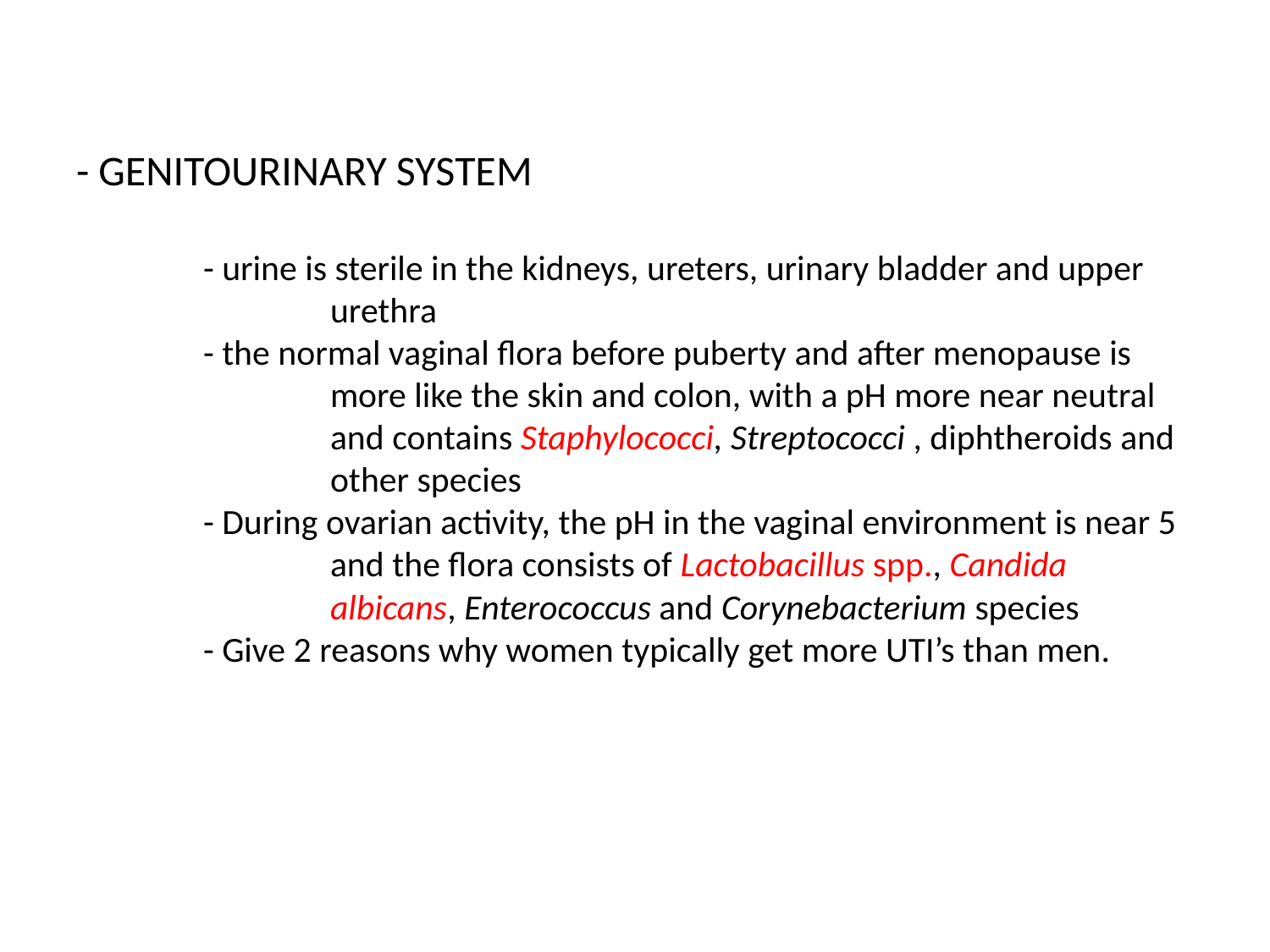

# - GENITOURINARY SYSTEM - urine is sterile in the kidneys, ureters, urinary bladder and upper 		urethra - the normal vaginal flora before puberty and after menopause is 		more like the skin and colon, with a pH more near neutral 		and contains Staphylococci, Streptococci , diphtheroids and 		other species - During ovarian activity, the pH in the vaginal environment is near 5 		and the flora consists of Lactobacillus spp., Candida 			albicans, Enterococcus and Corynebacterium species - Give 2 reasons why women typically get more UTI’s than men.